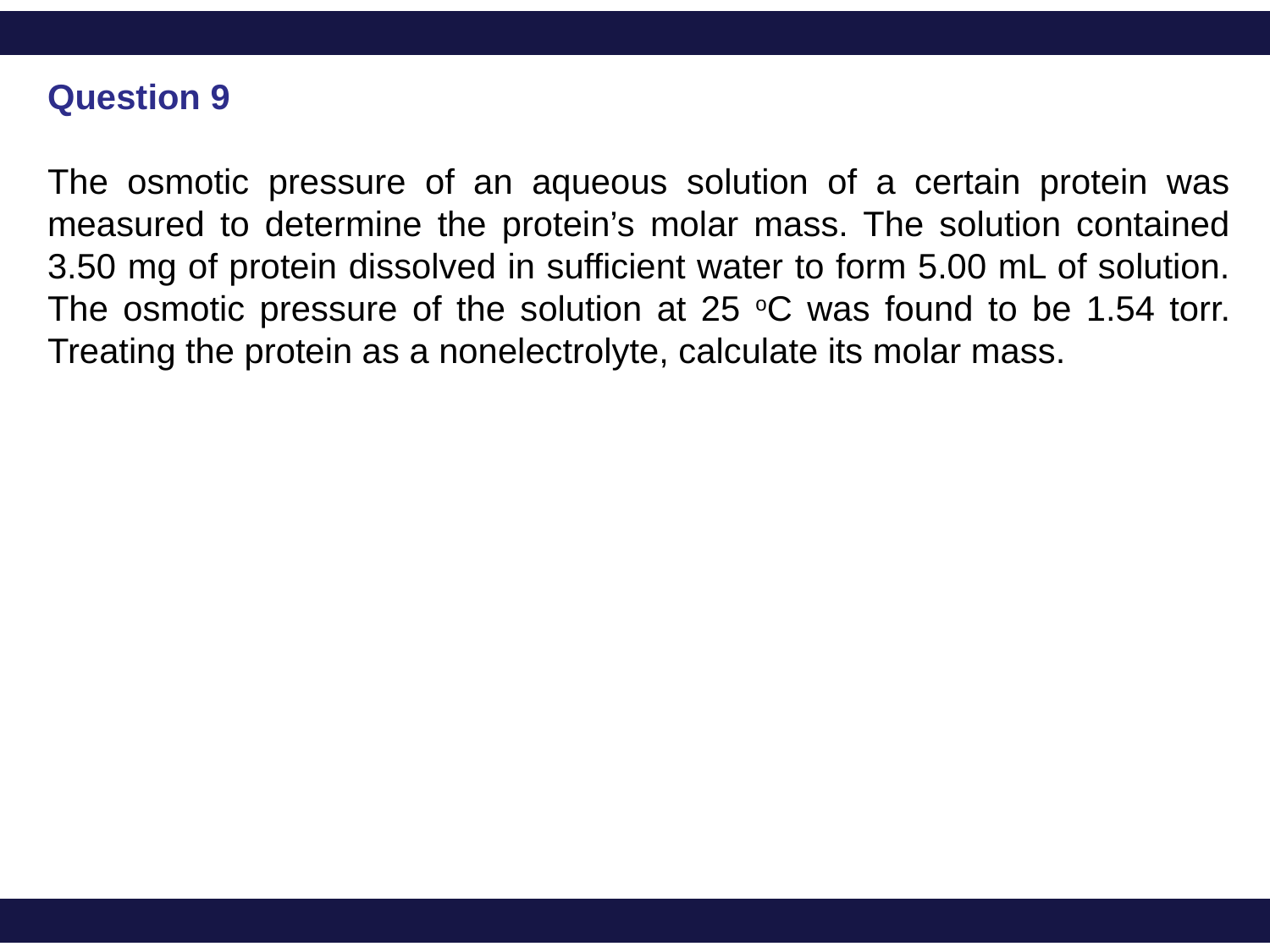

Question 9

The osmotic pressure of an aqueous solution of a certain protein was measured to determine the protein’s molar mass. The solution contained 3.50 mg of protein dissolved in sufficient water to form 5.00 mL of solution. The osmotic pressure of the solution at 25 oC was found to be 1.54 torr. Treating the protein as a nonelectrolyte, calculate its molar mass.